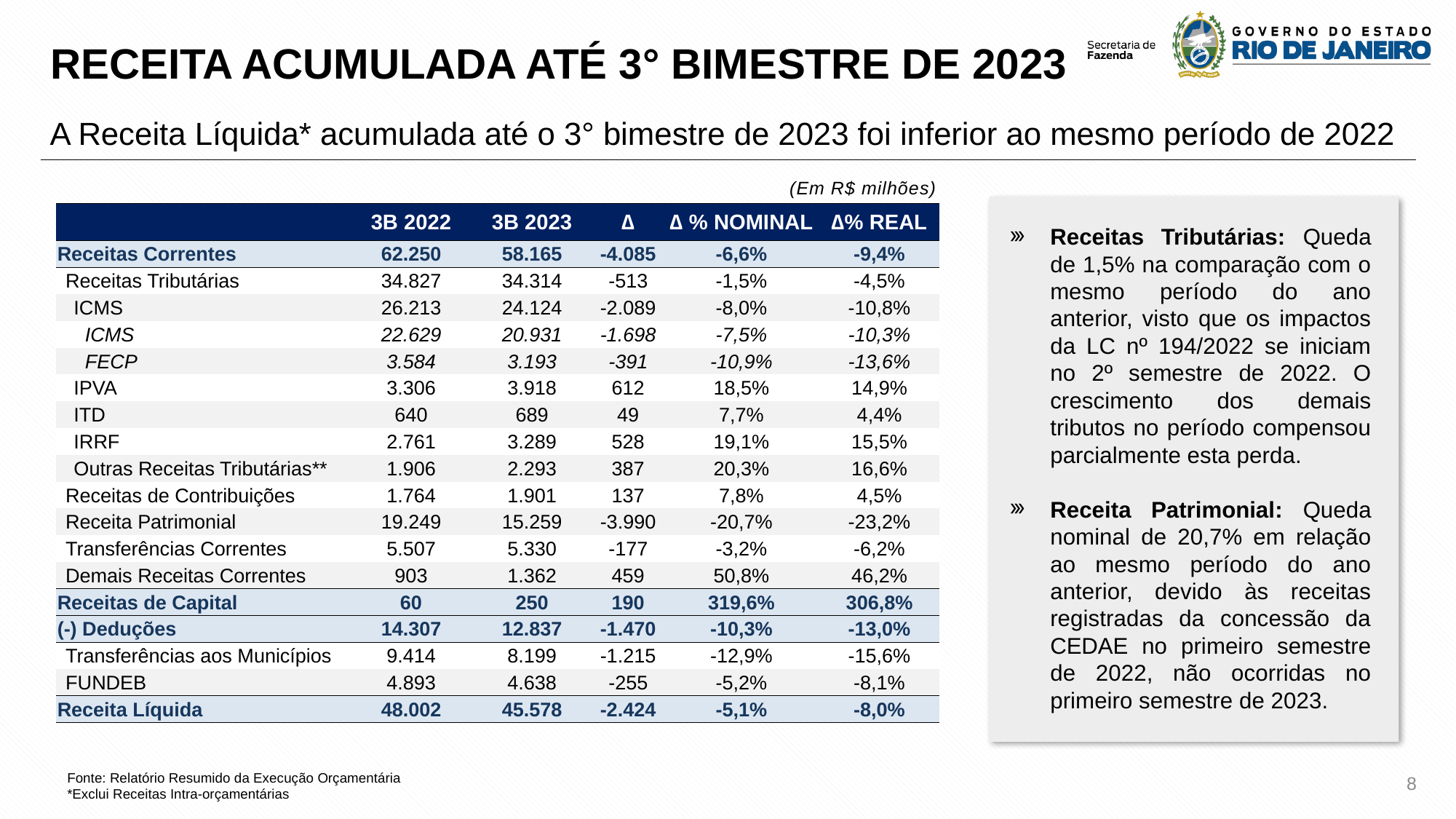

RECEITA ACUMULADA ATÉ 3° BIMESTRE DE 2023
A Receita Líquida* acumulada até o 3° bimestre de 2023 foi inferior ao mesmo período de 2022
(Em R$ milhões)

|  |  |  |  | 3B 2022 | 3B 2023 | ∆ | ∆ % NOMINAL | ∆% REAL |
| --- | --- | --- | --- | --- | --- | --- | --- | --- |
| Receitas Correntes |  |  |  | 62.250 | 58.165 | -4.085 | -6,6% | -9,4% |
|  | Receitas Tributárias |  |  | 34.827 | 34.314 | -513 | -1,5% | -4,5% |
|  |  | ICMS |  | 26.213 | 24.124 | -2.089 | -8,0% | -10,8% |
|  |  |  | ICMS | 22.629 | 20.931 | -1.698 | -7,5% | -10,3% |
|  |  |  | FECP | 3.584 | 3.193 | -391 | -10,9% | -13,6% |
|  |  | IPVA |  | 3.306 | 3.918 | 612 | 18,5% | 14,9% |
|  |  | ITD |  | 640 | 689 | 49 | 7,7% | 4,4% |
|  |  | IRRF |  | 2.761 | 3.289 | 528 | 19,1% | 15,5% |
|  |  | Outras Receitas Tributárias\*\* |  | 1.906 | 2.293 | 387 | 20,3% | 16,6% |
|  | Receitas de Contribuições |  |  | 1.764 | 1.901 | 137 | 7,8% | 4,5% |
|  | Receita Patrimonial |  |  | 19.249 | 15.259 | -3.990 | -20,7% | -23,2% |
|  | Transferências Correntes |  |  | 5.507 | 5.330 | -177 | -3,2% | -6,2% |
|  | Demais Receitas Correntes |  |  | 903 | 1.362 | 459 | 50,8% | 46,2% |
| Receitas de Capital |  |  |  | 60 | 250 | 190 | 319,6% | 306,8% |
| (-) Deduções |  |  |  | 14.307 | 12.837 | -1.470 | -10,3% | -13,0% |
|  | Transferências aos Municípios |  |  | 9.414 | 8.199 | -1.215 | -12,9% | -15,6% |
|  | FUNDEB |  |  | 4.893 | 4.638 | -255 | -5,2% | -8,1% |
| Receita Líquida |  |  |  | 48.002 | 45.578 | -2.424 | -5,1% | -8,0% |
Receitas Tributárias: Queda de 1,5% na comparação com o mesmo período do ano anterior, visto que os impactos da LC nº 194/2022 se iniciam no 2º semestre de 2022. O crescimento dos demais tributos no período compensou parcialmente esta perda.

Receita Patrimonial: Queda nominal de 20,7% em relação ao mesmo período do ano anterior, devido às receitas registradas da concessão da CEDAE no primeiro semestre de 2022, não ocorridas no primeiro semestre de 2023.
Fonte: Relatório Resumido da Execução Orçamentária
*Exclui Receitas Intra-orçamentárias
8